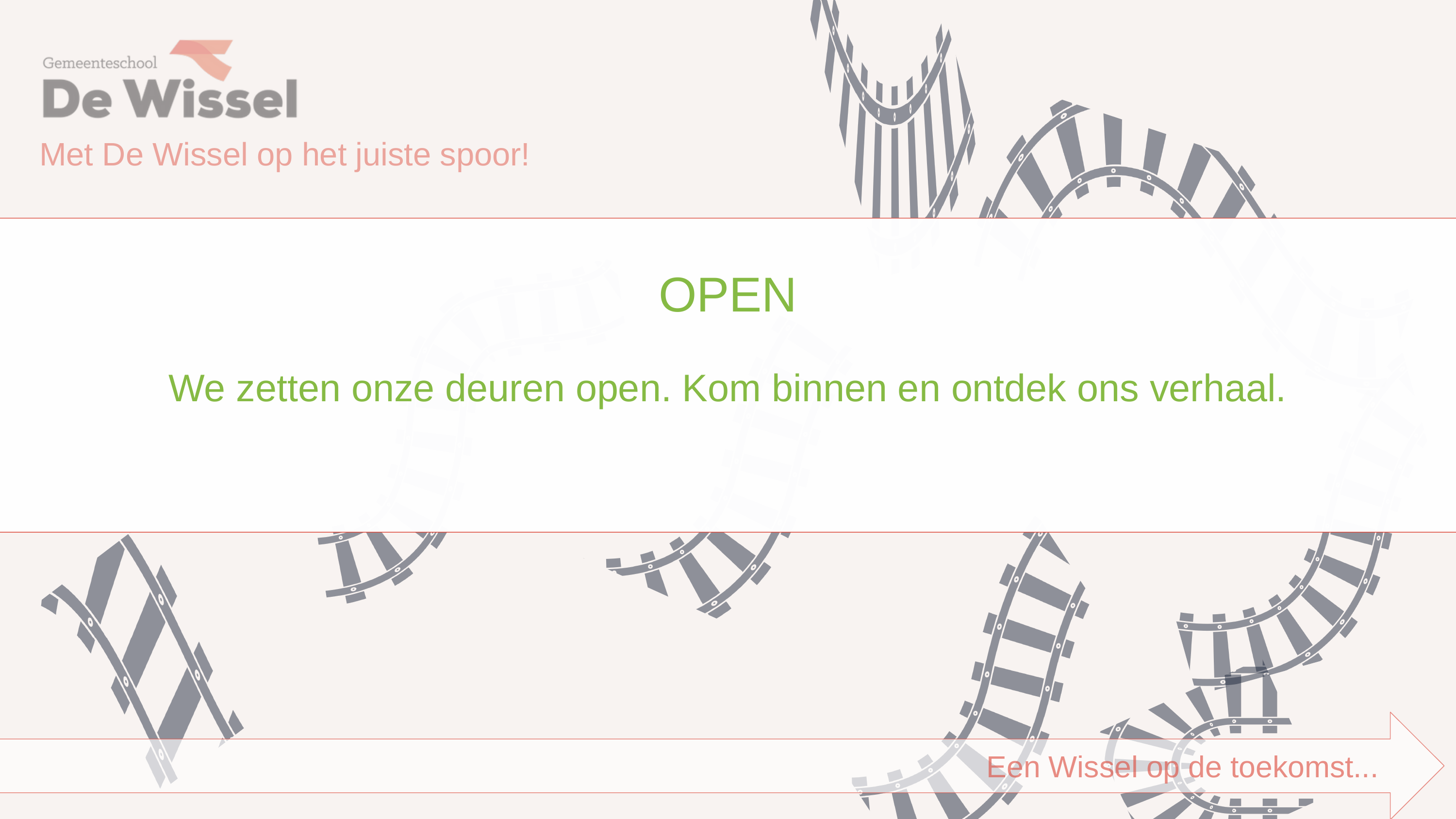

Met De Wissel op het juiste spoor!

OPEN
We zetten onze deuren open. Kom binnen en ontdek ons verhaal.

Een Wissel op de toekomst...